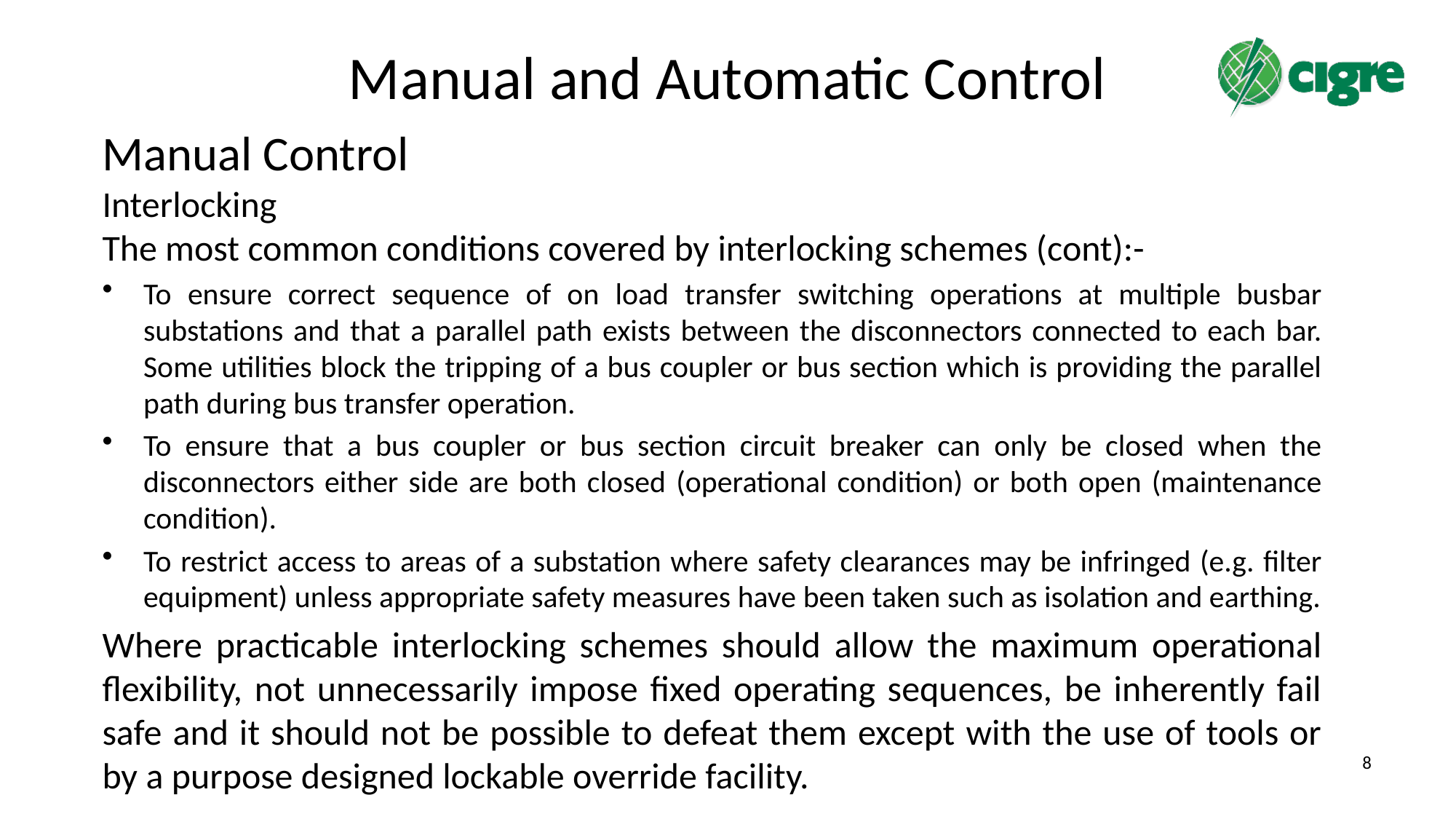

# Manual and Automatic Control
Manual Control
Interlocking
The most common conditions covered by interlocking schemes (cont):-
To ensure correct sequence of on load transfer switching operations at multiple busbar substations and that a parallel path exists between the disconnectors connected to each bar. Some utilities block the tripping of a bus coupler or bus section which is providing the parallel path during bus transfer operation.
To ensure that a bus coupler or bus section circuit breaker can only be closed when the disconnectors either side are both closed (operational condition) or both open (maintenance condition).
To restrict access to areas of a substation where safety clearances may be infringed (e.g. filter equipment) unless appropriate safety measures have been taken such as isolation and earthing.
Where practicable interlocking schemes should allow the maximum operational flexibility, not unnecessarily impose fixed operating sequences, be inherently fail safe and it should not be possible to defeat them except with the use of tools or by a purpose designed lockable override facility.

8